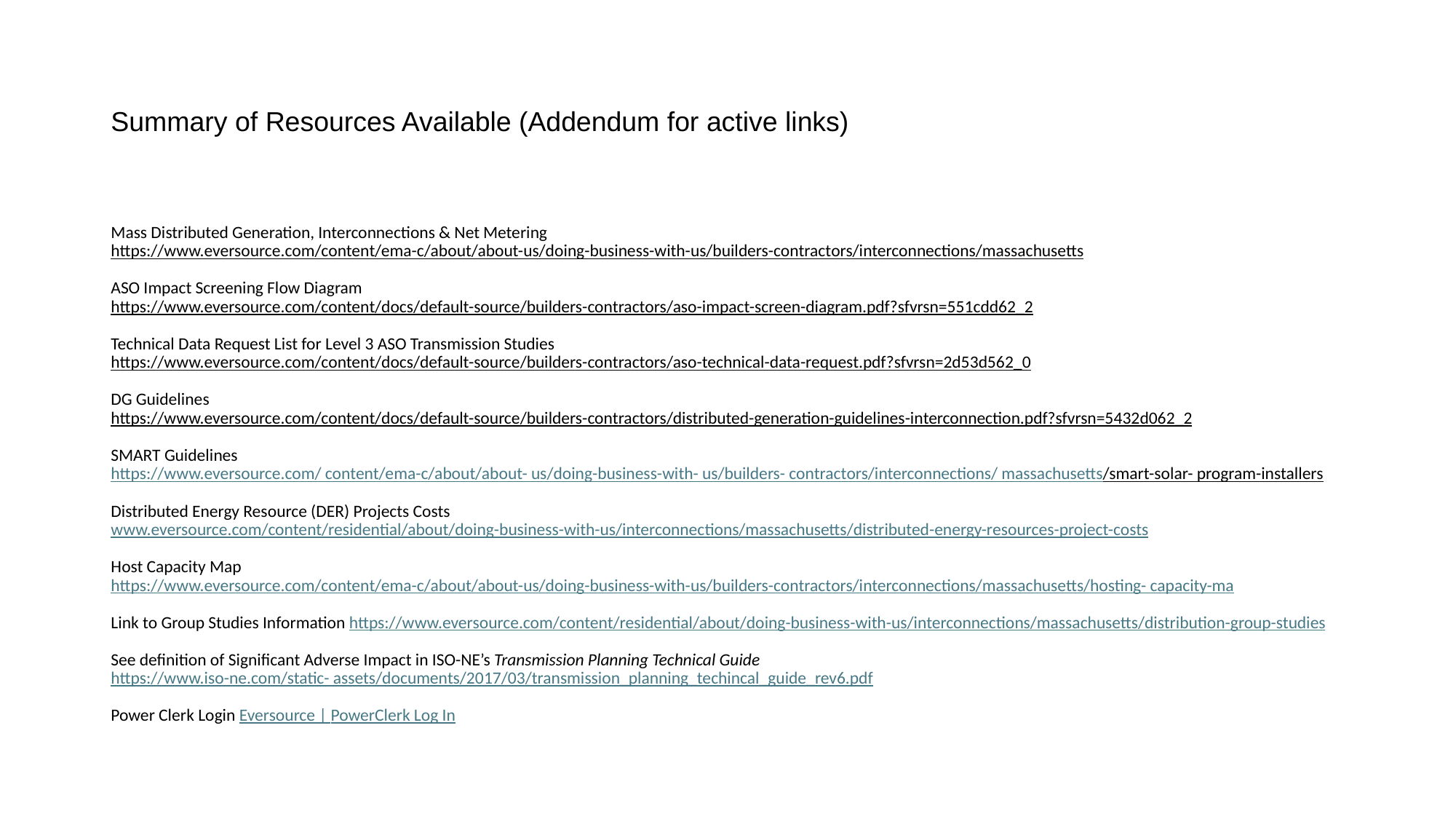

# Summary of Resources Available (Addendum for active links)
Mass Distributed Generation, Interconnections & Net Metering​
https://www.eversource.com/content/ema-c/about/about-us/doing-business-with-us/builders-contractors/interconnections/massachusetts​
​
ASO Impact Screening Flow Diagram​
https://www.eversource.com/content/docs/default-source/builders-contractors/aso-impact-screen-diagram.pdf?sfvrsn=551cdd62_2​
​
Technical Data Request List for Level 3 ASO Transmission Studies​
https://www.eversource.com/content/docs/default-source/builders-contractors/aso-technical-data-request.pdf?sfvrsn=2d53d562_0​
​
DG Guidelines​
https://www.eversource.com/content/docs/default-source/builders-contractors/distributed-generation-guidelines-interconnection.pdf?sfvrsn=5432d062_2​
​
SMART Guidelines​
https://www.eversource.com/ content/ema-c/about/about- us/doing-business-with- us/builders- contractors/interconnections/ massachusetts/smart-solar- program-installers​
​
Distributed Energy Resource (DER) Projects Costs ​
www.eversource.com/content/residential/about/doing-business-with-us/interconnections/massachusetts/distributed-energy-resources-project-costs

Host Capacity Map https://www.eversource.com/content/ema-c/about/about-us/doing-business-with-us/builders-contractors/interconnections/massachusetts/hosting- capacity-ma

Link to Group Studies Information https://www.eversource.com/content/residential/about/doing-business-with-us/interconnections/massachusetts/distribution-group-studies

See definition of Significant Adverse Impact in ISO-NE’s Transmission Planning Technical Guide https://www.iso-ne.com/static- assets/documents/2017/03/transmission_planning_techincal_guide_rev6.pdf

Power Clerk Login Eversource | PowerClerk Log In